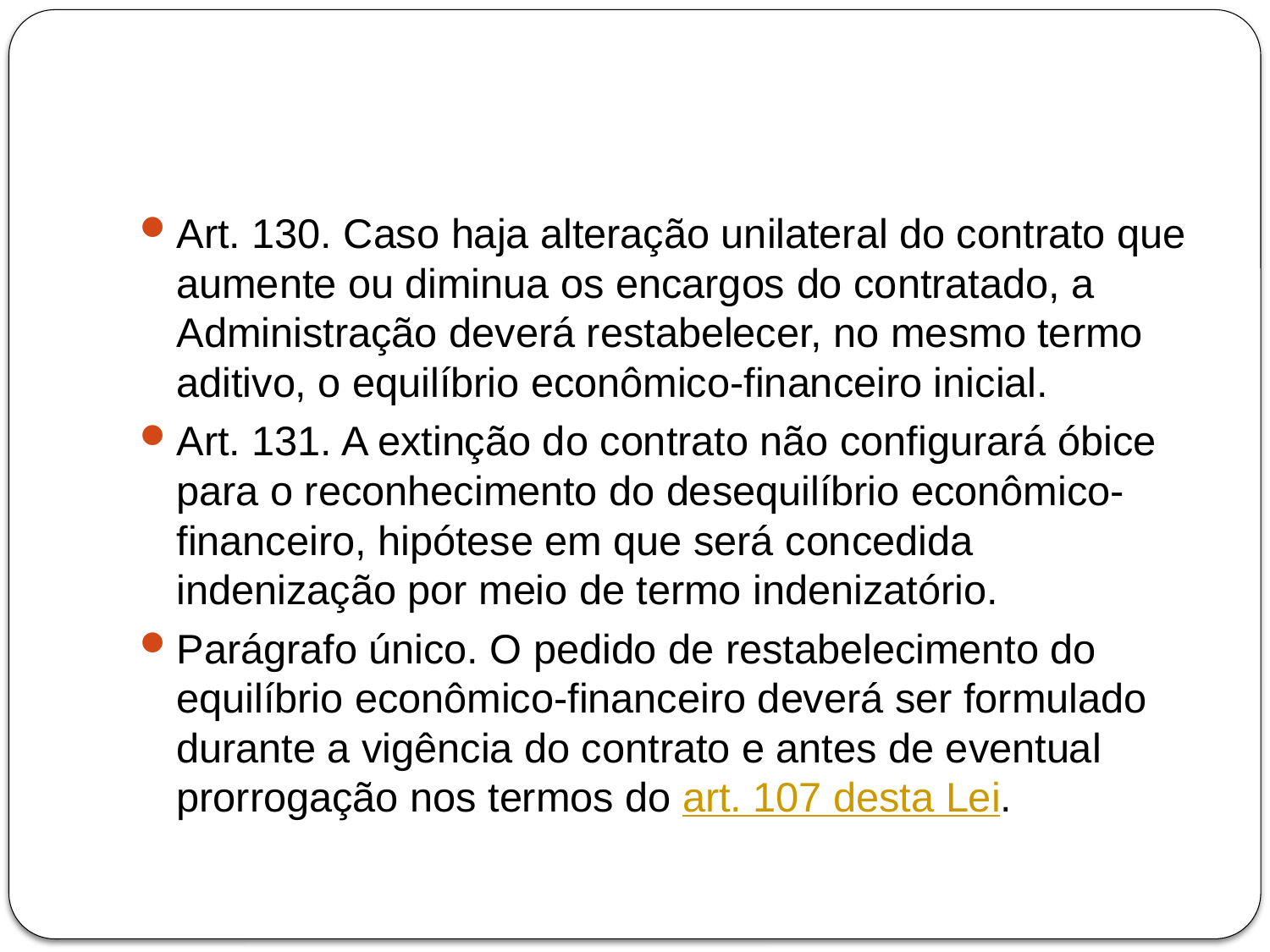

#
Art. 130. Caso haja alteração unilateral do contrato que aumente ou diminua os encargos do contratado, a Administração deverá restabelecer, no mesmo termo aditivo, o equilíbrio econômico-financeiro inicial.
Art. 131. A extinção do contrato não configurará óbice para o reconhecimento do desequilíbrio econômico-financeiro, hipótese em que será concedida indenização por meio de termo indenizatório.
Parágrafo único. O pedido de restabelecimento do equilíbrio econômico-financeiro deverá ser formulado durante a vigência do contrato e antes de eventual prorrogação nos termos do art. 107 desta Lei.